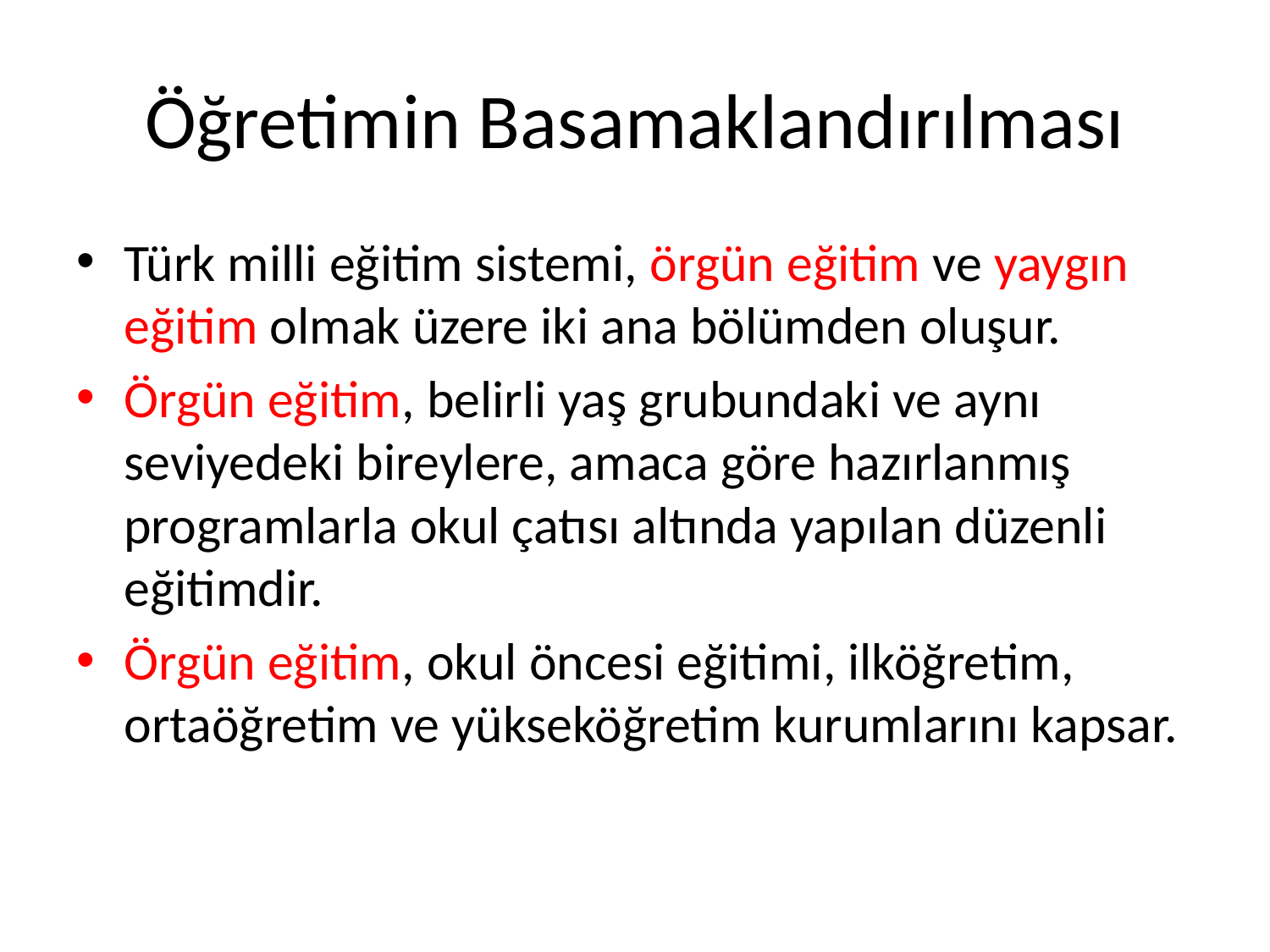

# Öğretimin Basamaklandırılması
Türk milli eğitim sistemi, örgün eğitim ve yaygın eğitim olmak üzere iki ana bölümden oluşur.
Örgün eğitim, belirli yaş grubundaki ve aynı seviyedeki bireylere, amaca göre hazırlanmış programlarla okul çatısı altında yapılan düzenli eğitimdir.
Örgün eğitim, okul öncesi eğitimi, ilköğretim, ortaöğretim ve yükseköğretim kurumlarını kapsar.